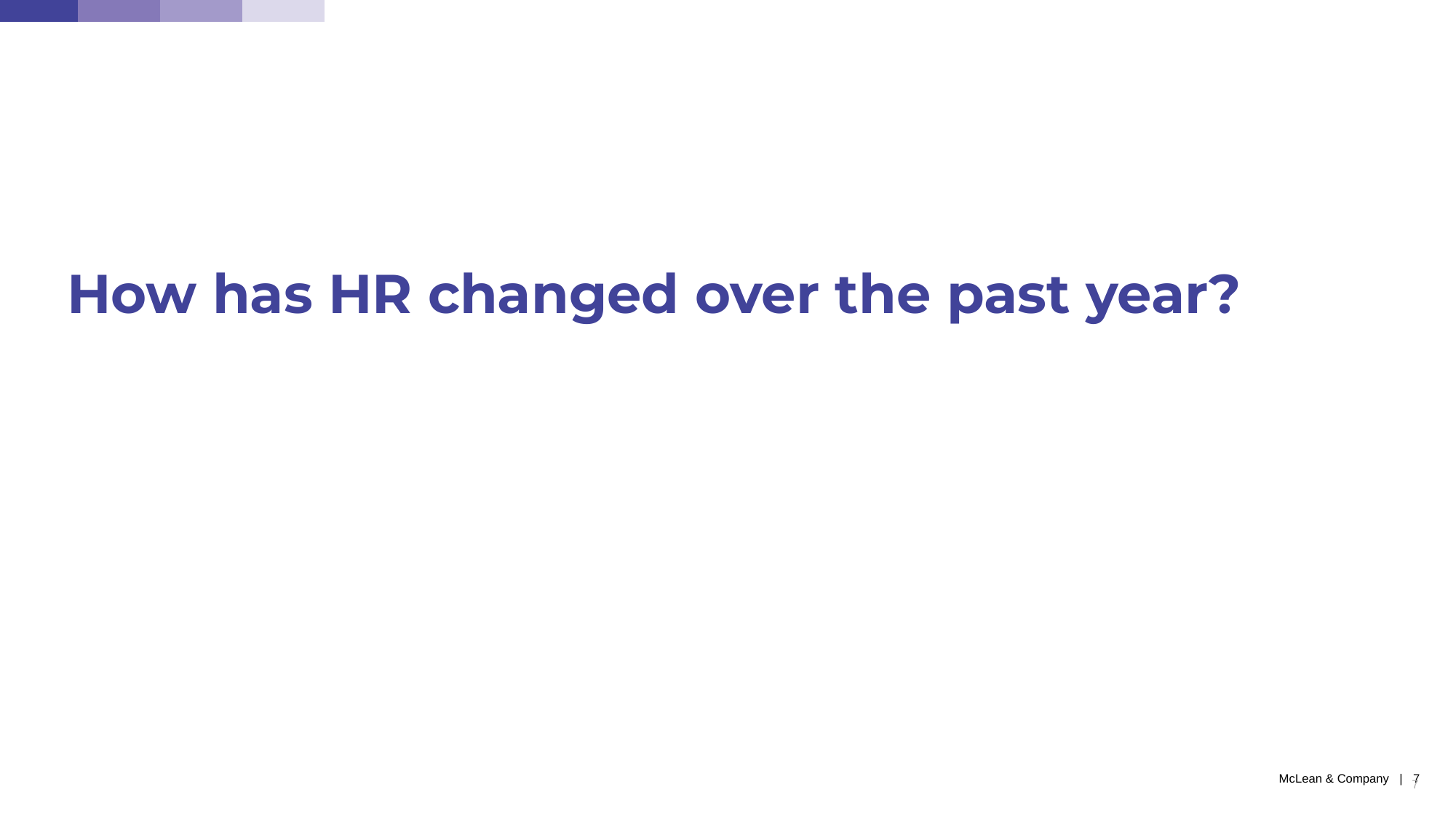

How has HR changed over the past year?

7